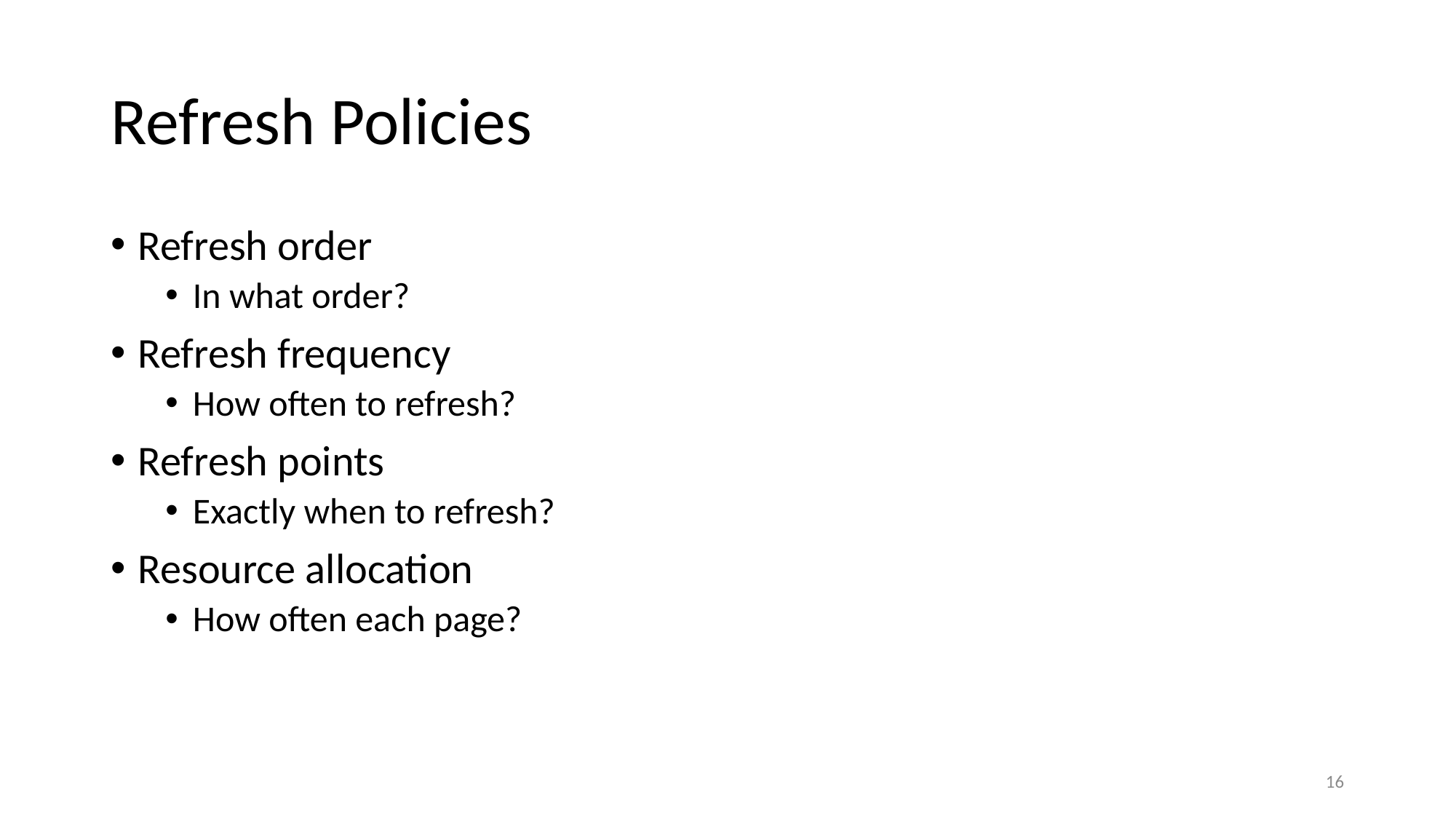

# Refresh Policies
Refresh order
In what order?
Refresh frequency
How often to refresh?
Refresh points
Exactly when to refresh?
Resource allocation
How often each page?

16